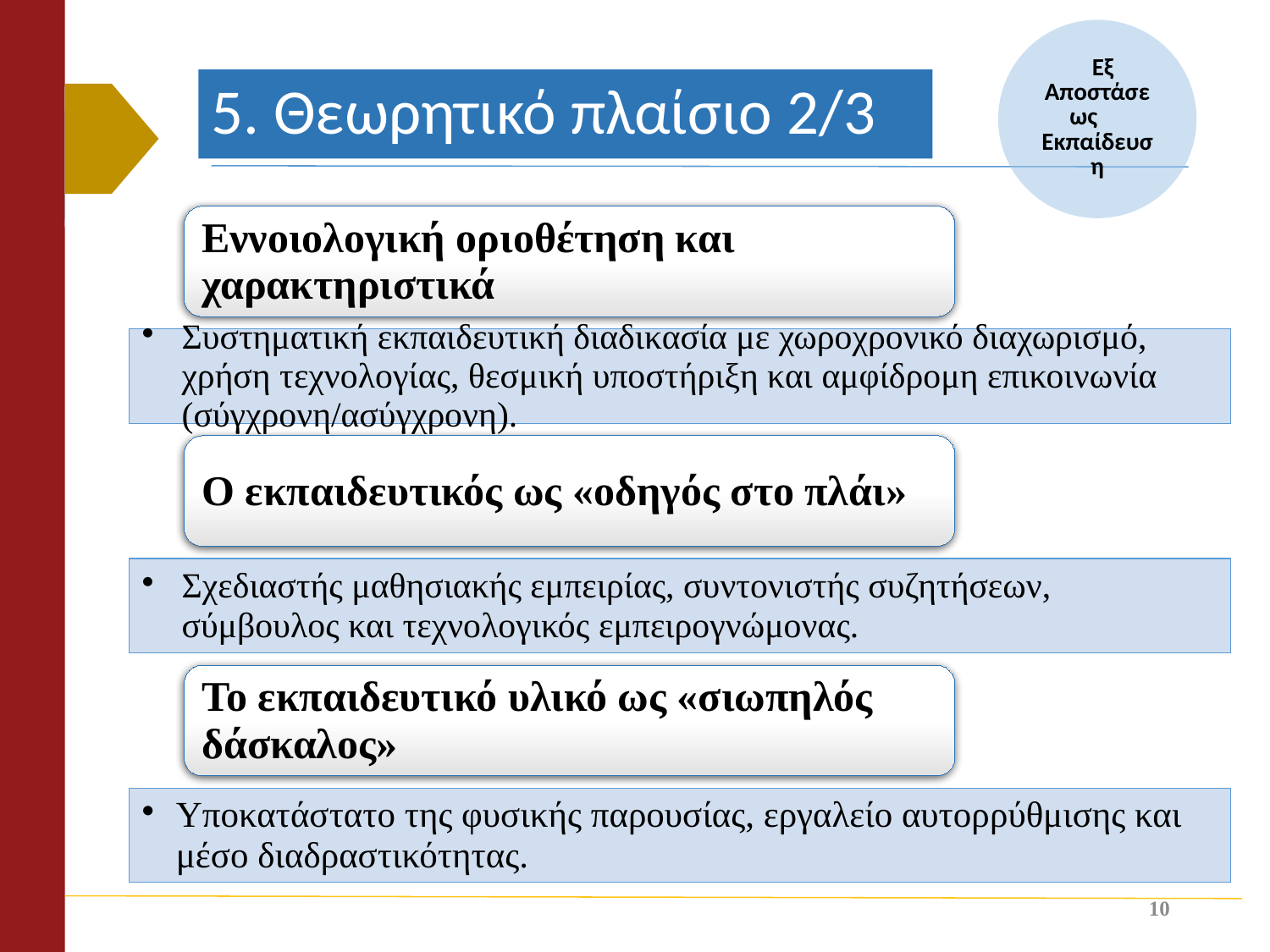

Εξ Αποστάσεως      Εκπαίδευση
# 5. Θεωρητικό πλαίσιο 2/3
Εννοιολογική οριοθέτηση και χαρακτηριστικά
Ο εκπαιδευτικός ως «οδηγός στο πλάι»
Συστηματική εκπαιδευτική διαδικασία με χωροχρονικό διαχωρισμό, χρήση τεχνολογίας, θεσμική υποστήριξη και αμφίδρομη επικοινωνία (σύγχρονη/ασύγχρονη).
Σχεδιαστής μαθησιακής εμπειρίας, συντονιστής συζητήσεων, σύμβουλος και τεχνολογικός εμπειρογνώμονας.
Το εκπαιδευτικό υλικό ως «σιωπηλός δάσκαλος»
Υποκατάστατο της φυσικής παρουσίας, εργαλείο αυτορρύθμισης και μέσο διαδραστικότητας.
10